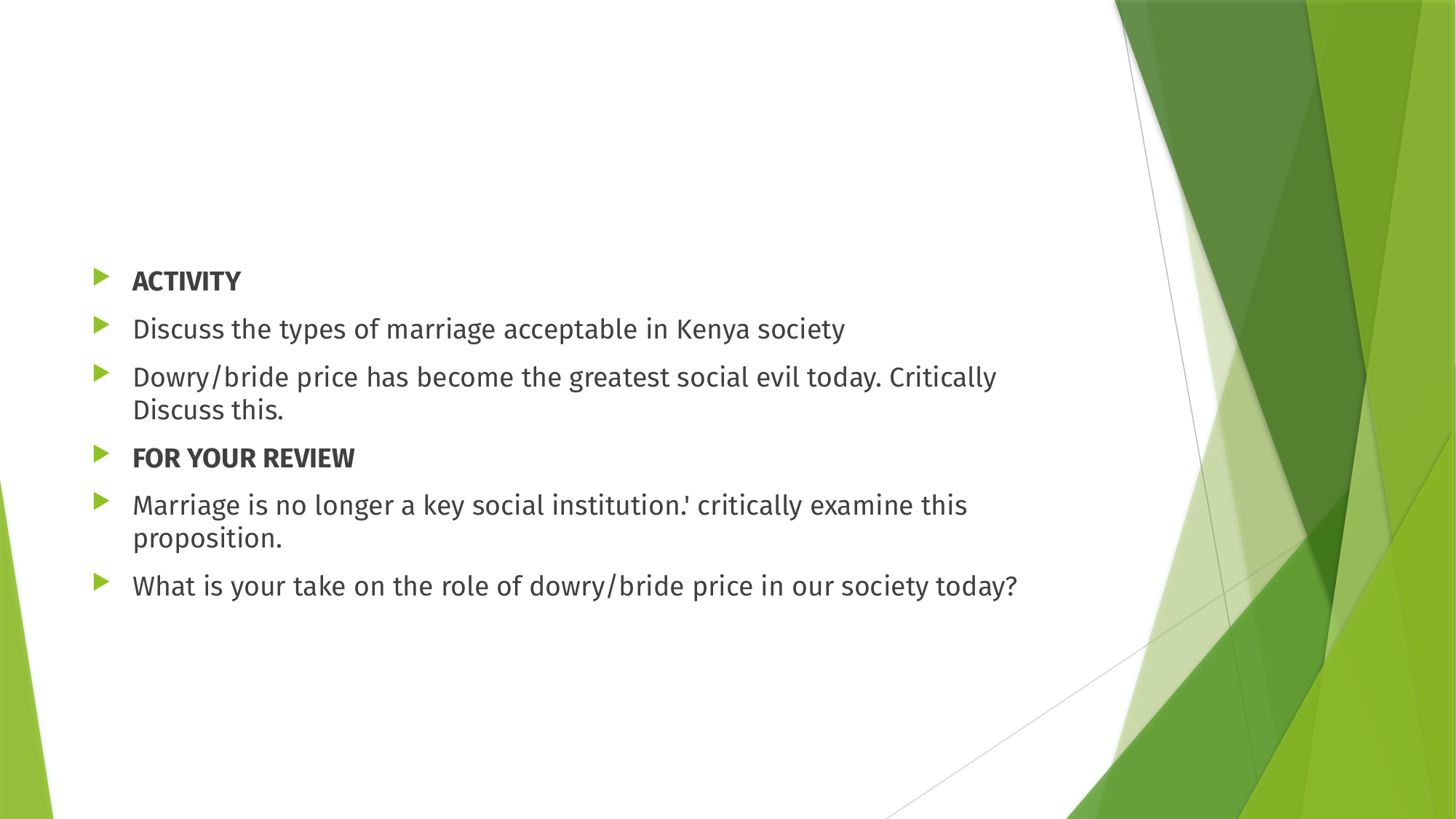

#
ACTIVITY
Discuss the types of marriage acceptable in Kenya society
Dowry/bride price has become the greatest social evil today. Critically Discuss this.
FOR YOUR REVIEW
Marriage is no longer a key social institution.' critically examine this proposition.
What is your take on the role of dowry/bride price in our society today?